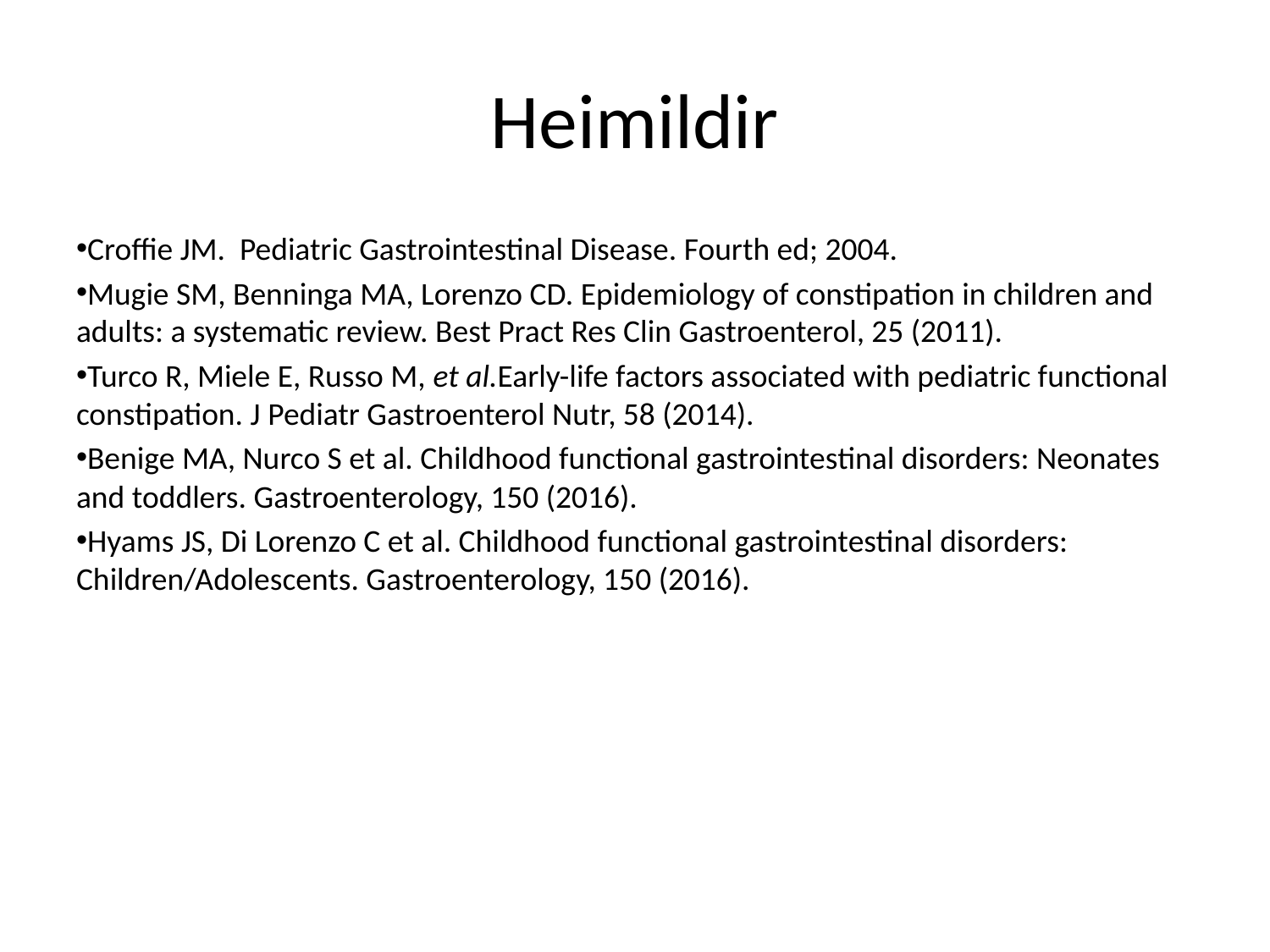

# Heimildir
Croffie JM.  Pediatric Gastrointestinal Disease. Fourth ed; 2004.
Mugie SM, Benninga MA, Lorenzo CD. Epidemiology of constipation in children and adults: a systematic review. Best Pract Res Clin Gastroenterol, 25 (2011).
Turco R, Miele E, Russo M, et al.Early-life factors associated with pediatric functional constipation. J Pediatr Gastroenterol Nutr, 58 (2014).
Benige MA, Nurco S et al. Childhood functional gastrointestinal disorders: Neonates and toddlers. Gastroenterology, 150 (2016).
Hyams JS, Di Lorenzo C et al. Childhood functional gastrointestinal disorders: Children/Adolescents. Gastroenterology, 150 (2016).